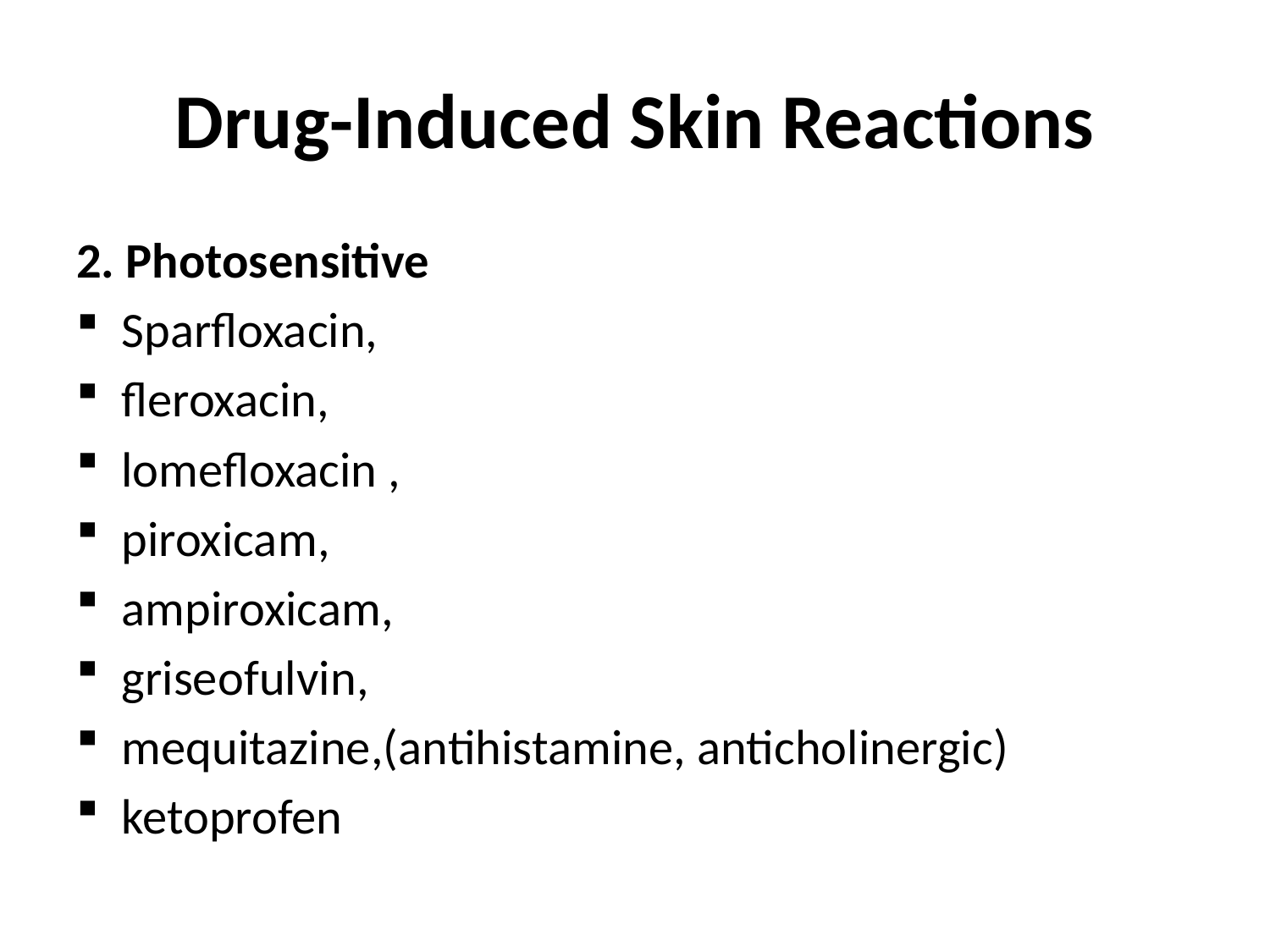

# Drug-Induced Skin Reactions
2. Photosensitive
Sparfloxacin,
fleroxacin,
lomefloxacin ,
piroxicam,
ampiroxicam,
griseofulvin,
mequitazine,(antihistamine, anticholinergic)
ketoprofen